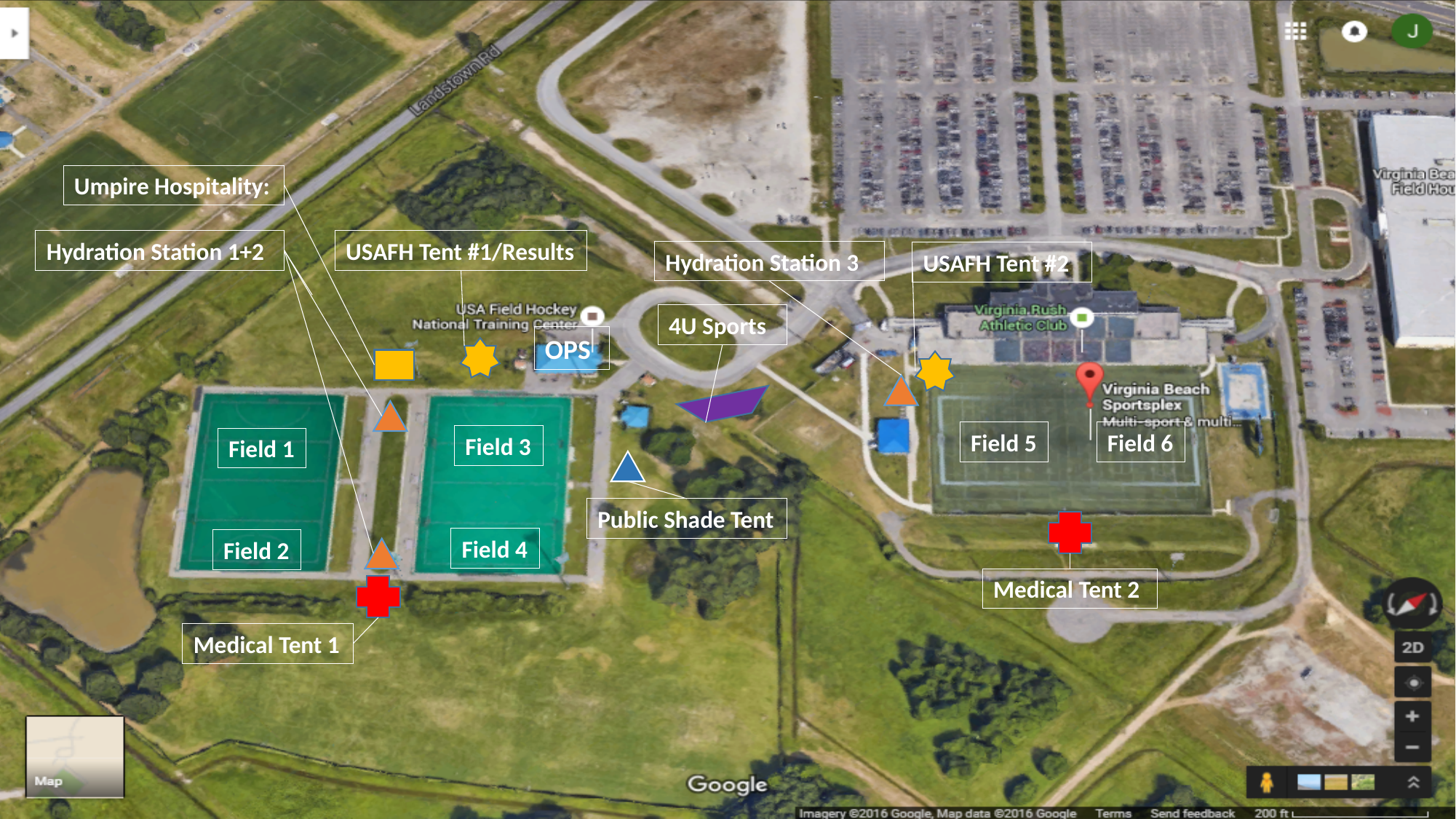

Umpire Hospitality:
Hydration Station 1+2
USAFH Tent #1/Results
Hydration Station 3
USAFH Tent #2
4U Sports
OPS

Field 5
Field 6
Field 3
Field 1

Public Shade Tent

Field 4
Field 2

Medical Tent 2

Medical Tent 1